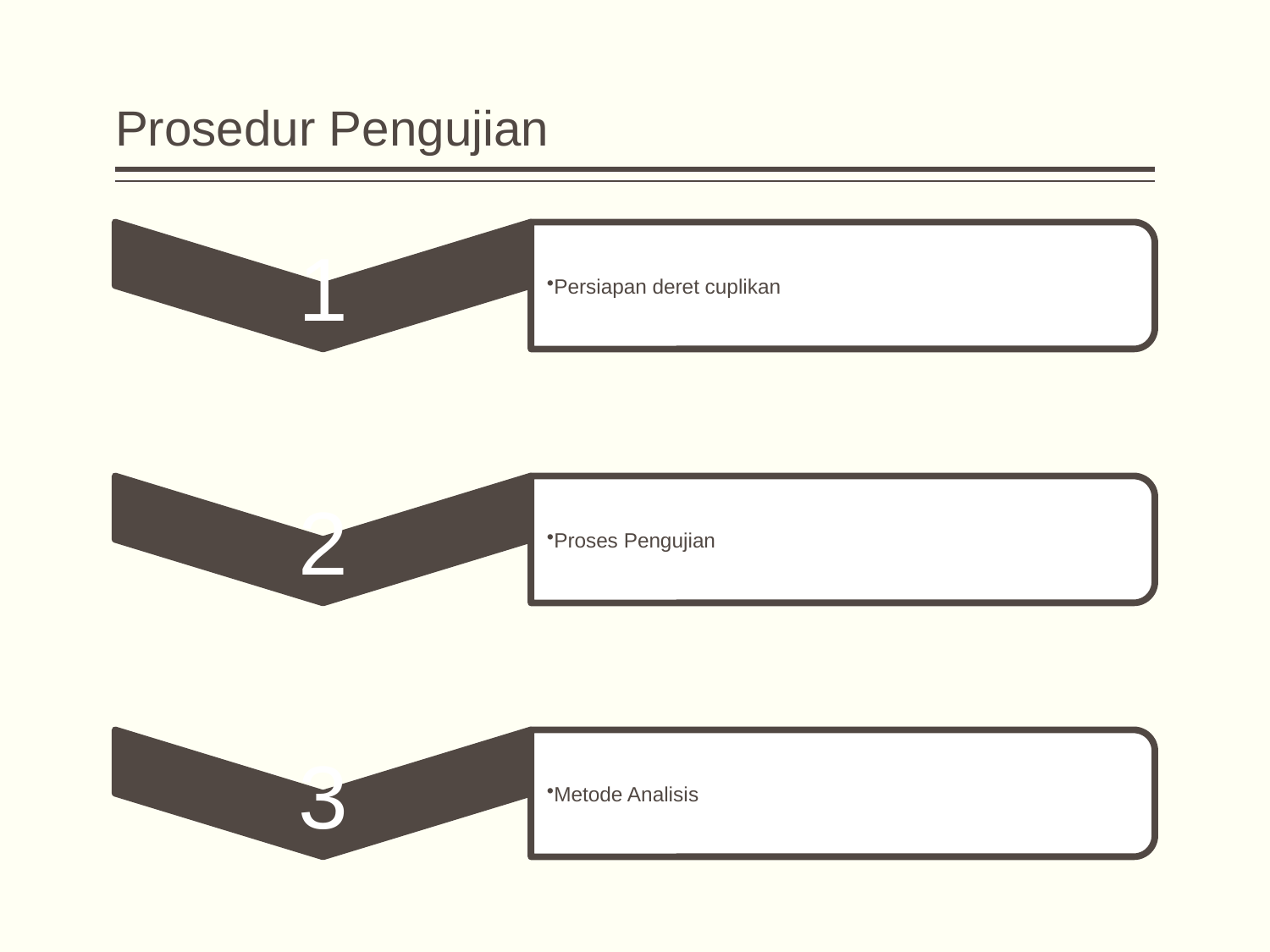

# Prosedur Pengujian
1
Persiapan deret cuplikan
2
Proses Pengujian
3
Metode Analisis